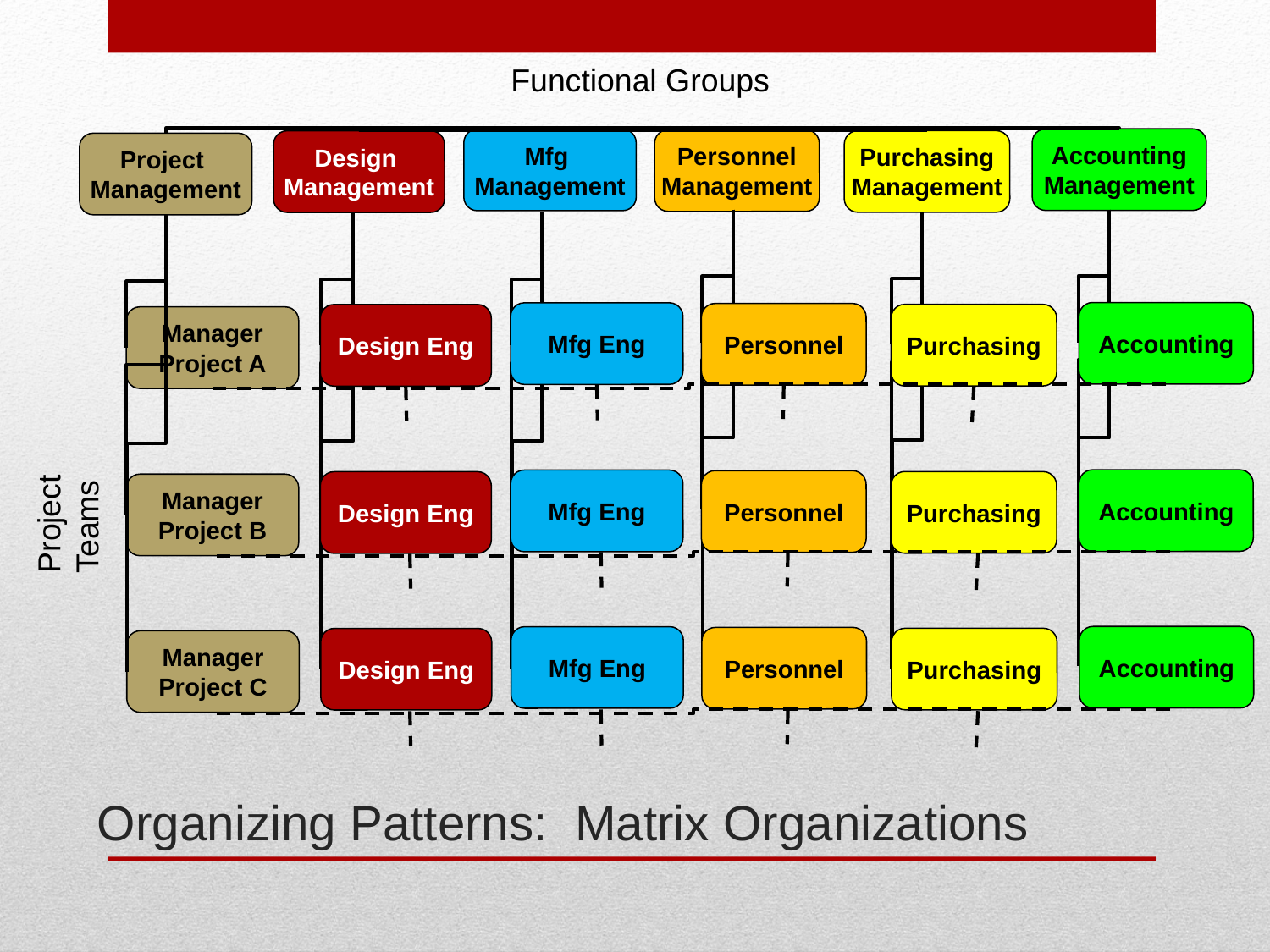

Functional Groups

Accounting
Management
Mfg
Management
Personnel
Management
Purchasing
Management
Design
Management
Project
Management
Manager
Project A
Manager
Project B
Manager
Project C
Accounting
Mfg Eng
Personnel
Purchasing
Design Eng
Project Teams
Accounting
Mfg Eng
Personnel
Purchasing
Design Eng
Accounting
Mfg Eng
Personnel
Purchasing
Design Eng
# Organizing Patterns:  Matrix Organizations